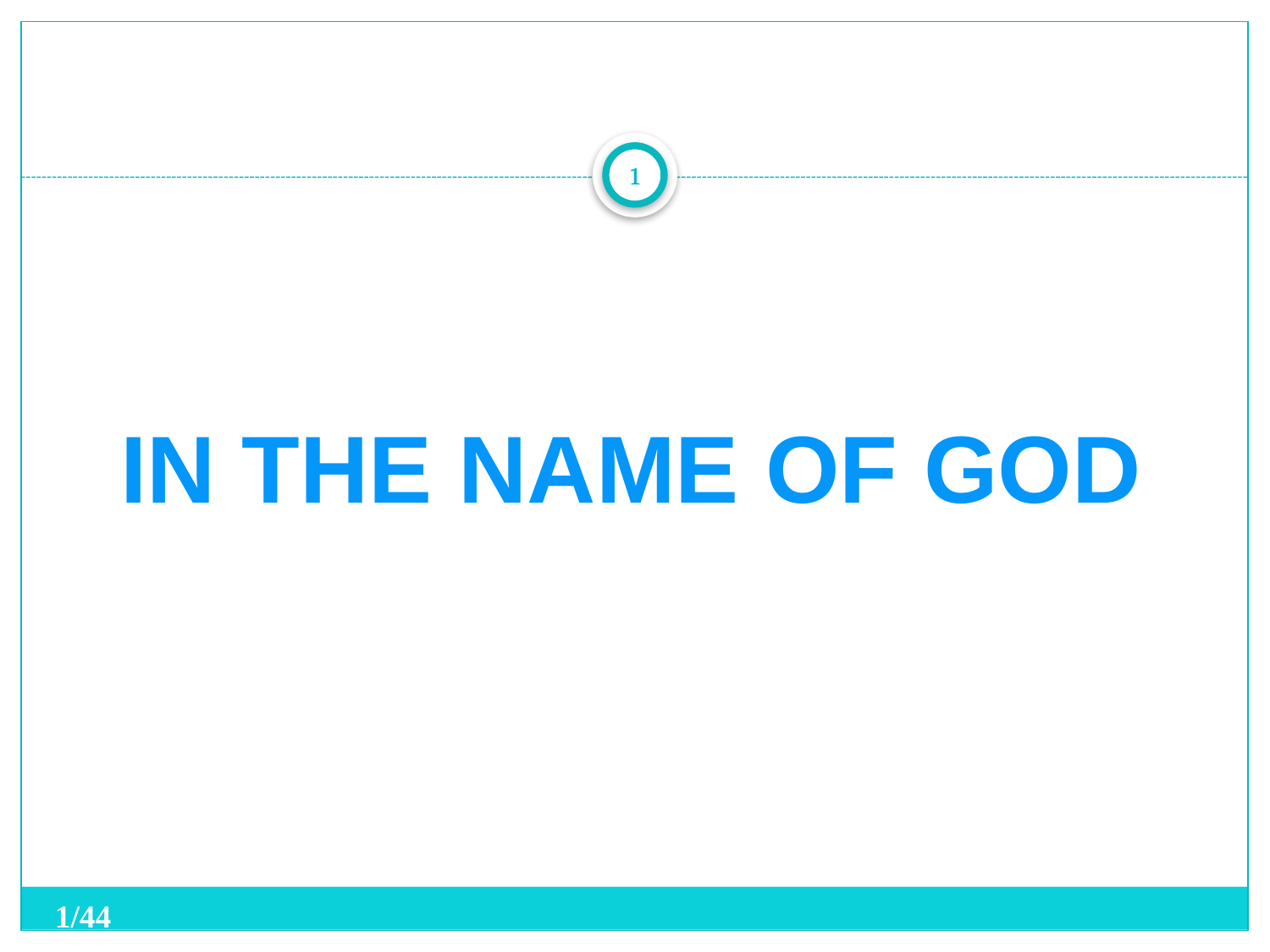

1
IN THE NAME OF GOD
1/44